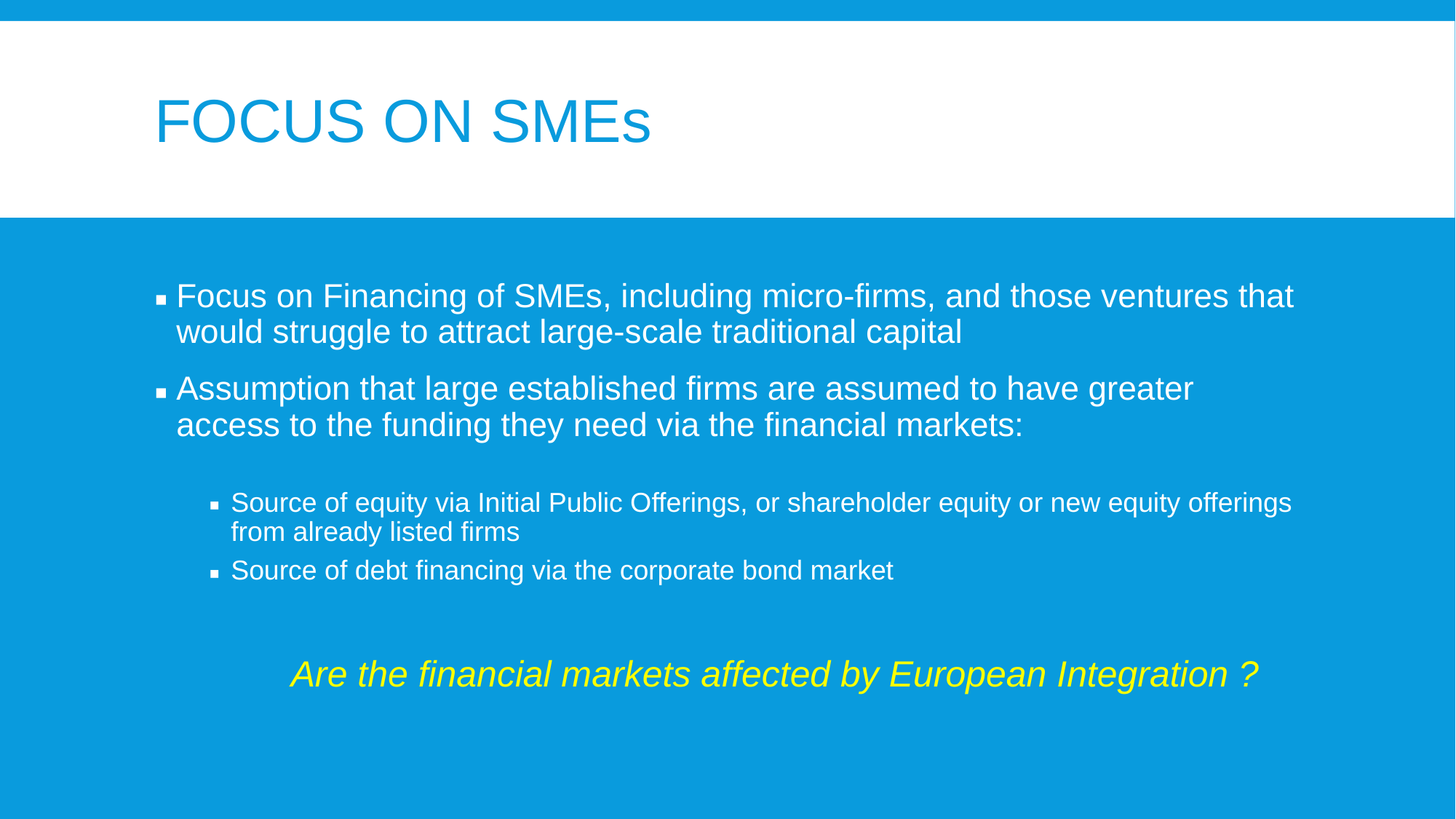

# FOCUS ON SMEs
Focus on Financing of SMEs, including micro-firms, and those ventures that would struggle to attract large-scale traditional capital
Assumption that large established firms are assumed to have greater access to the funding they need via the financial markets:

Source of equity via Initial Public Offerings, or shareholder equity or new equity offerings from already listed firms
Source of debt financing via the corporate bond market

	Are the financial markets affected by European Integration ?